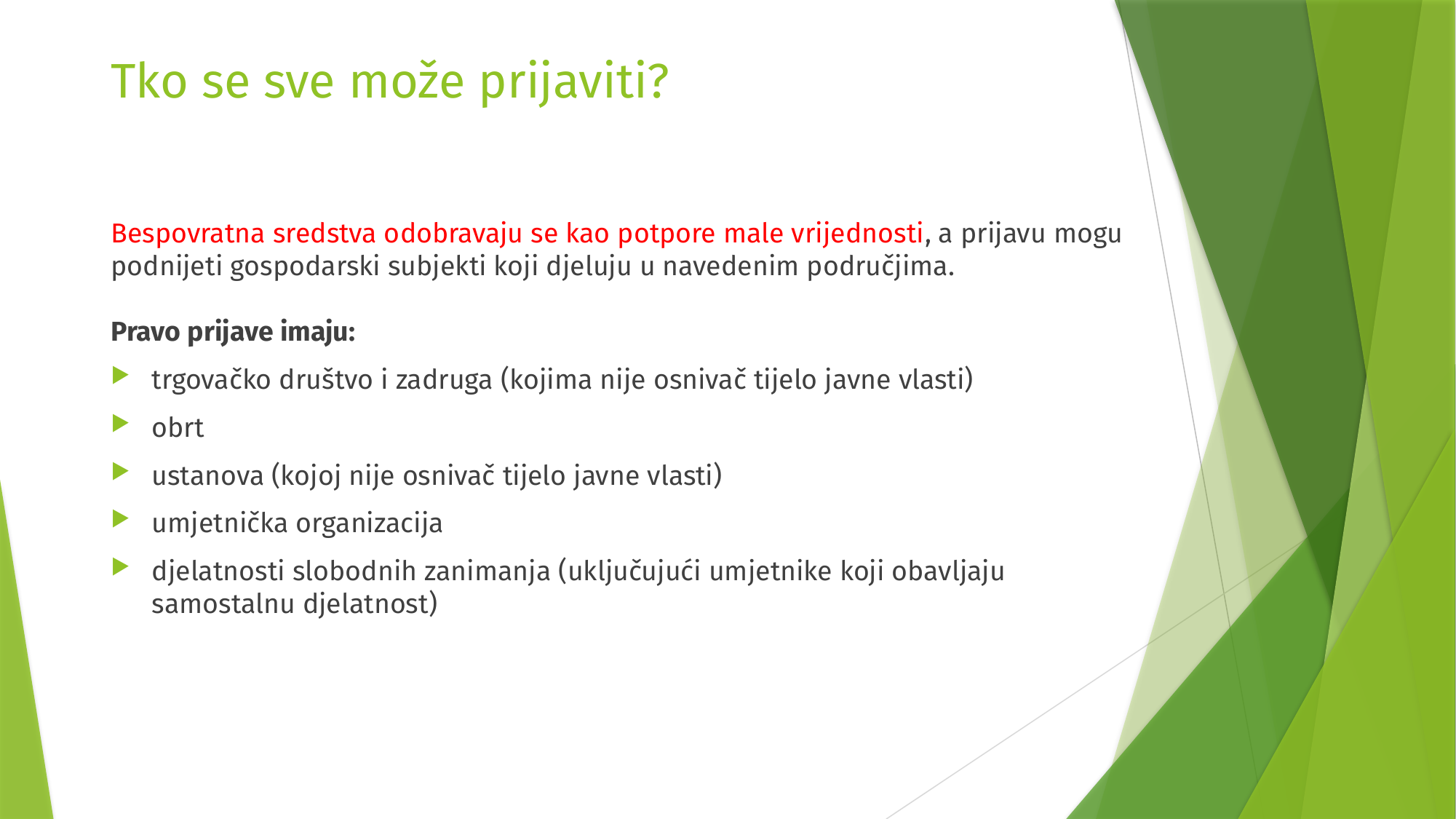

# Tko se sve može prijaviti?
Bespovratna sredstva odobravaju se kao potpore male vrijednosti, a prijavu mogu podnijeti gospodarski subjekti koji djeluju u navedenim područjima.
 
Pravo prijave imaju:
trgovačko društvo i zadruga (kojima nije osnivač tijelo javne vlasti)
obrt
ustanova (kojoj nije osnivač tijelo javne vlasti)
umjetnička organizacija
djelatnosti slobodnih zanimanja (uključujući umjetnike koji obavljaju samostalnu djelatnost)